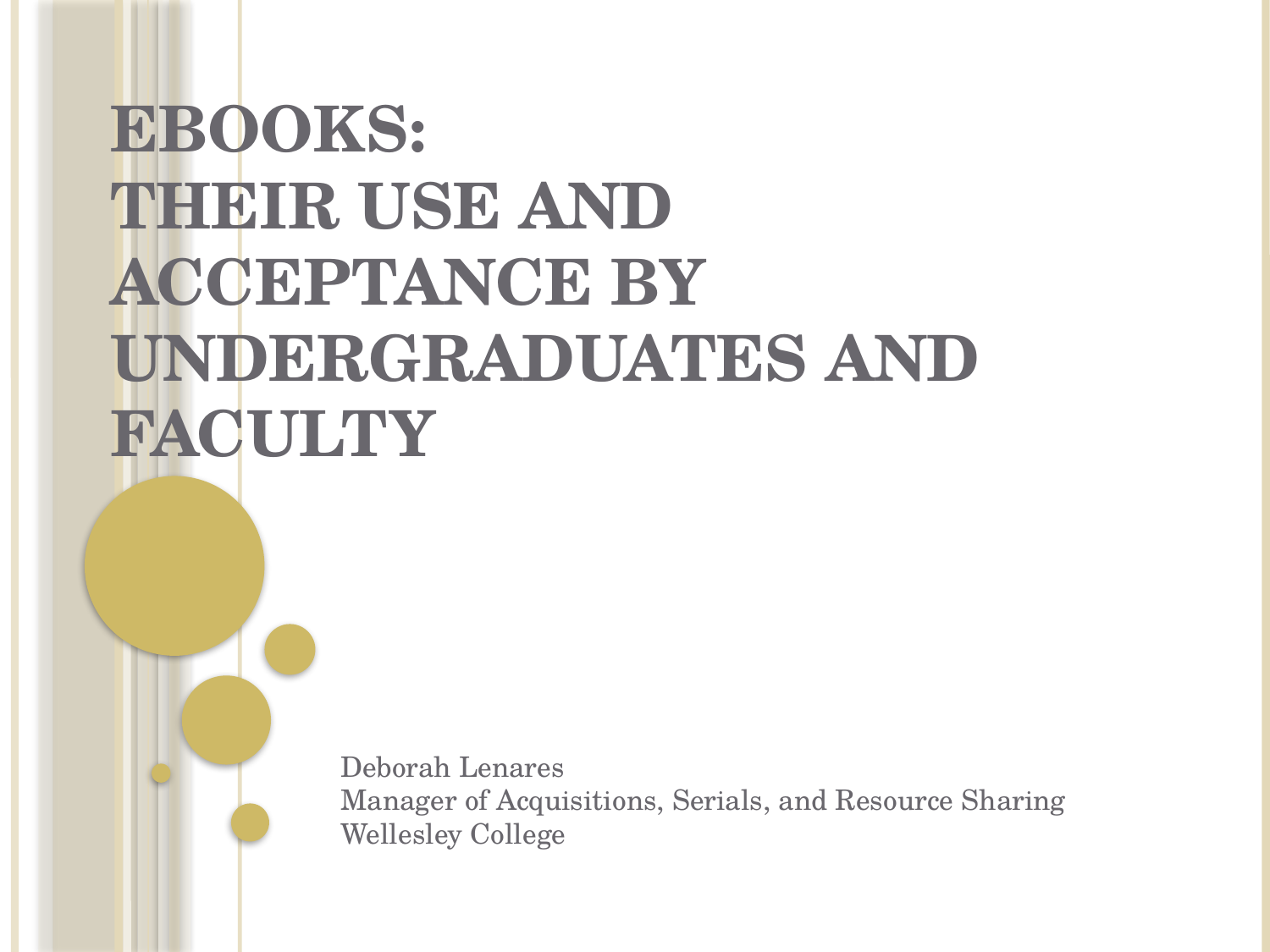

# Ebooks: Their use and acceptance by undergraduates and faculty

Deborah Lenares
Manager of Acquisitions, Serials, and Resource Sharing
Wellesley College